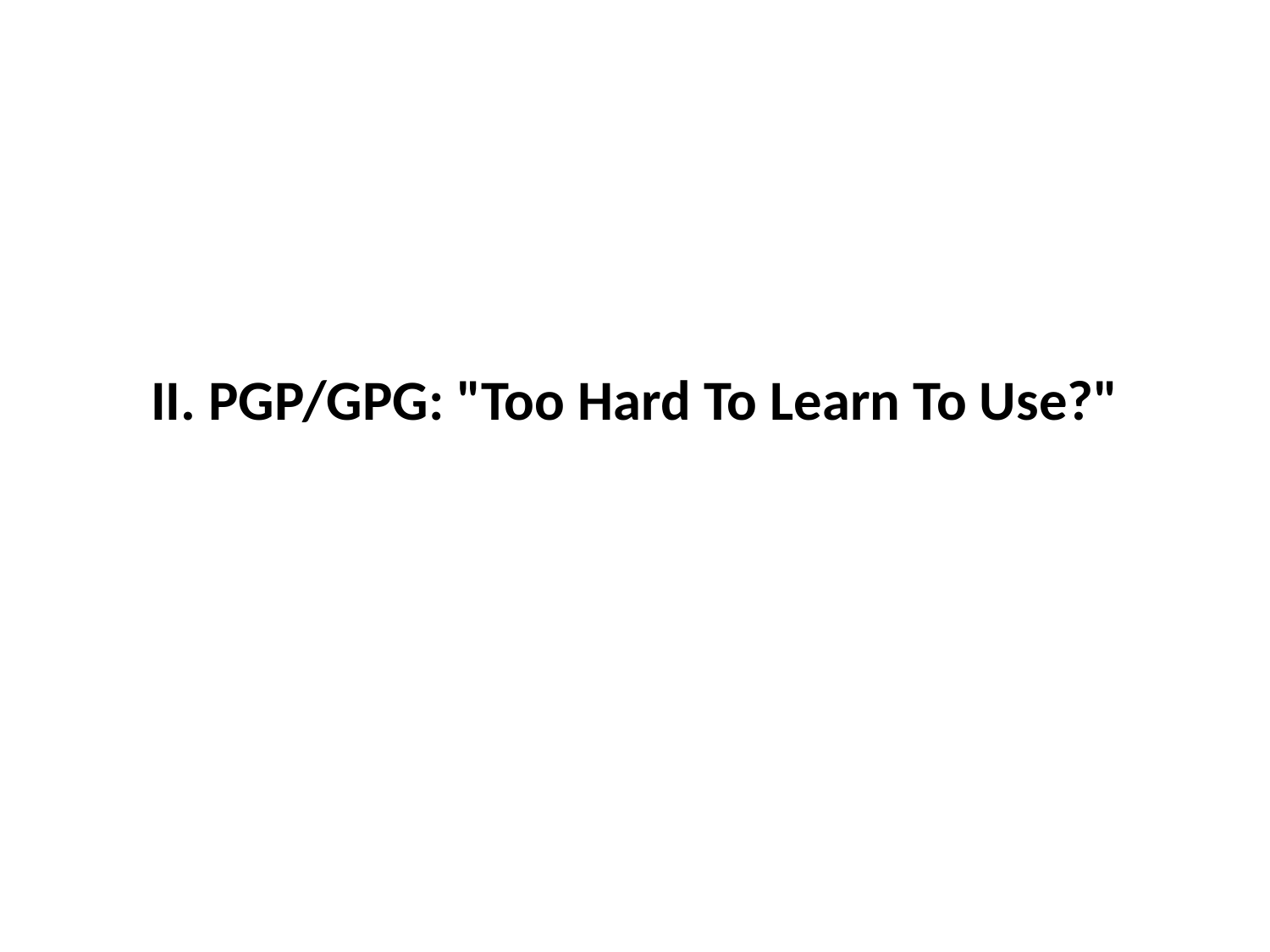

# II. PGP/GPG: "Too Hard To Learn To Use?"